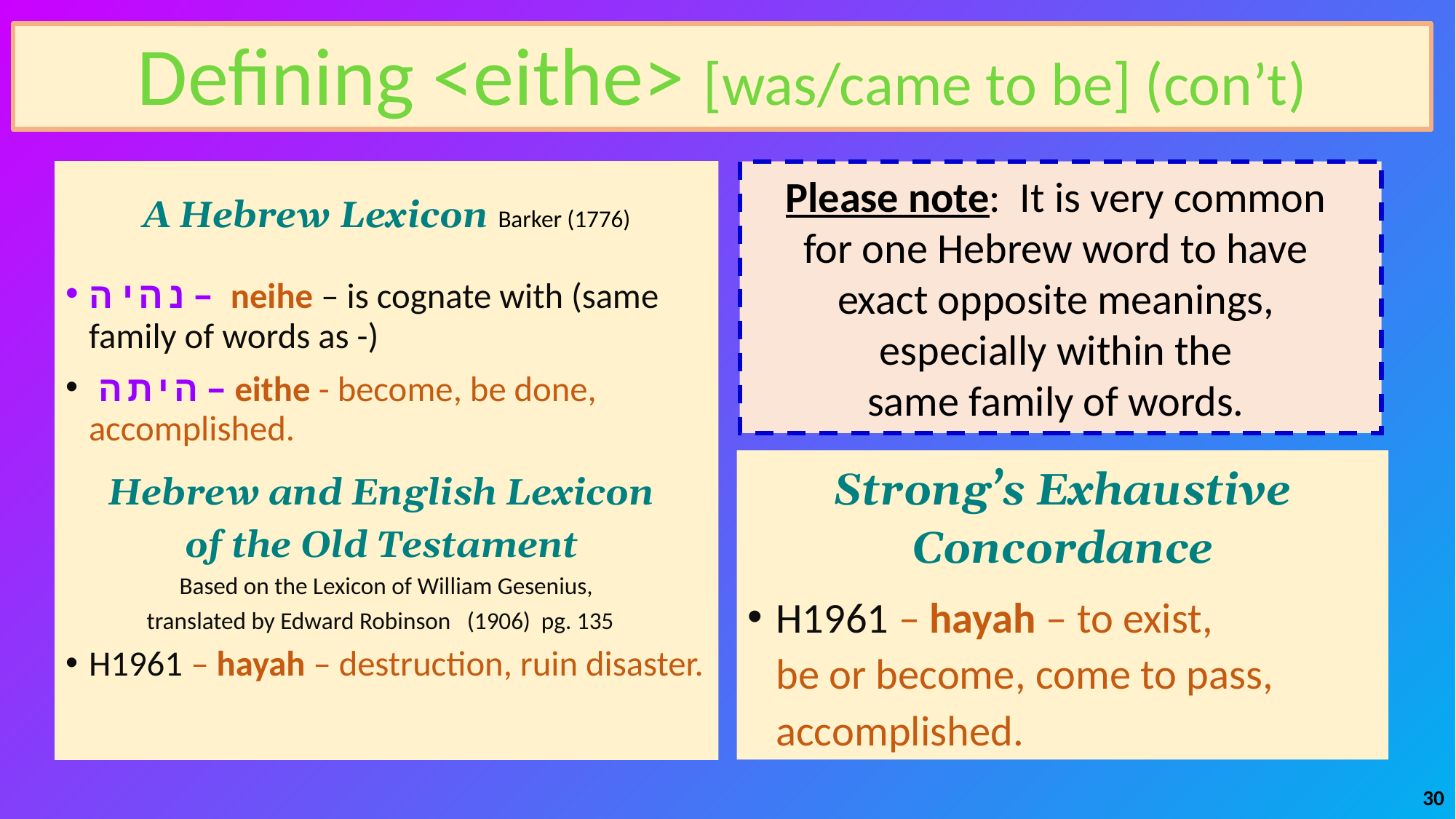

# Defining <eithe> [was/came to be] (con’t)

A Hebrew Lexicon Barker (1776)
נ ה י ה –  neihe – is cognate with (same family of words as -)
 ה י ת ה – eithe - become, be done, accomplished.
Hebrew and English Lexicon
of the Old Testament
Based on the Lexicon of William Gesenius,
 translated by Edward Robinson   (1906)  pg. 135
H1961 – hayah – destruction, ruin disaster.
Please note:  It is very common
for one Hebrew word to have
exact opposite meanings,
especially within the
same family of words.
Strong’s Exhaustive Concordance
H1961 – hayah – to exist,
be or become, come to pass, accomplished.
30